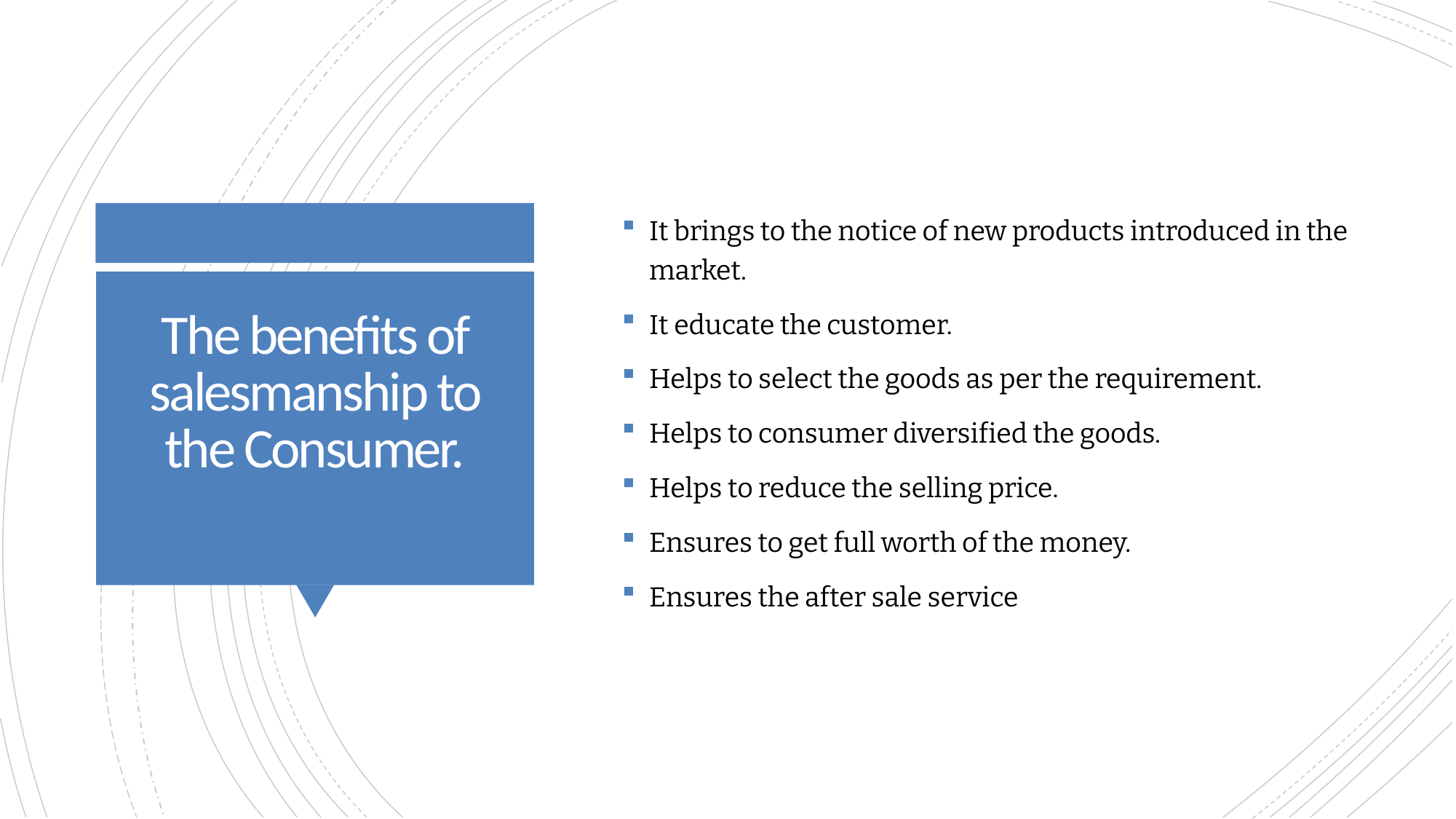

It brings to the notice of new products introduced in the market.
It educate the customer.
Helps to select the goods as per the requirement.
Helps to consumer diversified the goods.
Helps to reduce the selling price.
Ensures to get full worth of the money.
Ensures the after sale service
# The benefits of salesmanship to the Consumer.